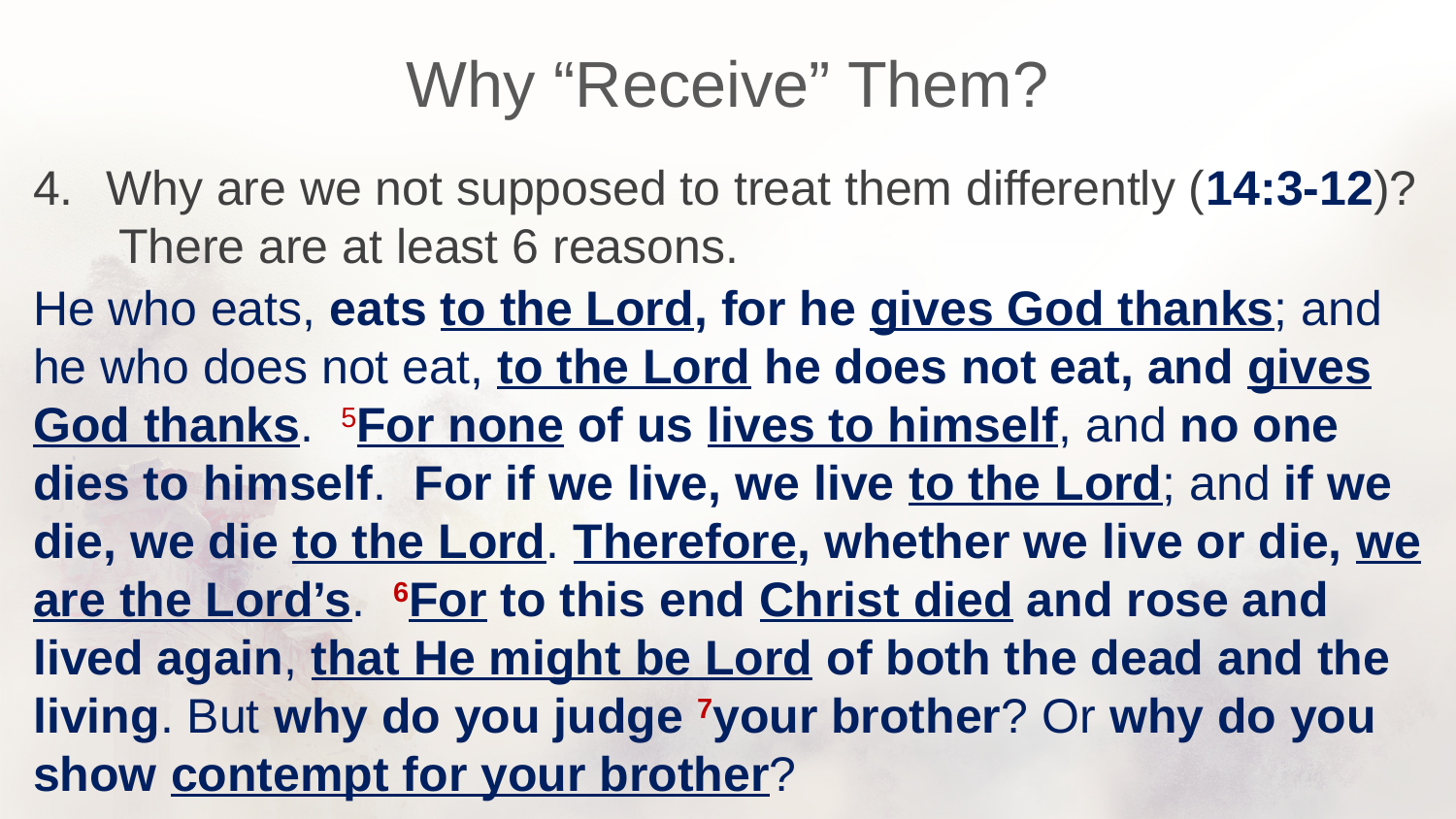

# Why “Receive” Them?
Why are we not supposed to treat them differently (14:3-12)?  There are at least 6 reasons.
He who eats, eats to the Lord, for he gives God thanks; and he who does not eat, to the Lord he does not eat, and gives God thanks.  5For none of us lives to himself, and no one dies to himself.  For if we live, we live to the Lord; and if we die, we die to the Lord. Therefore, whether we live or die, we are the Lord’s.  6For to this end Christ died and rose and lived again, that He might be Lord of both the dead and the living. But why do you judge 7your brother? Or why do you show contempt for your brother?